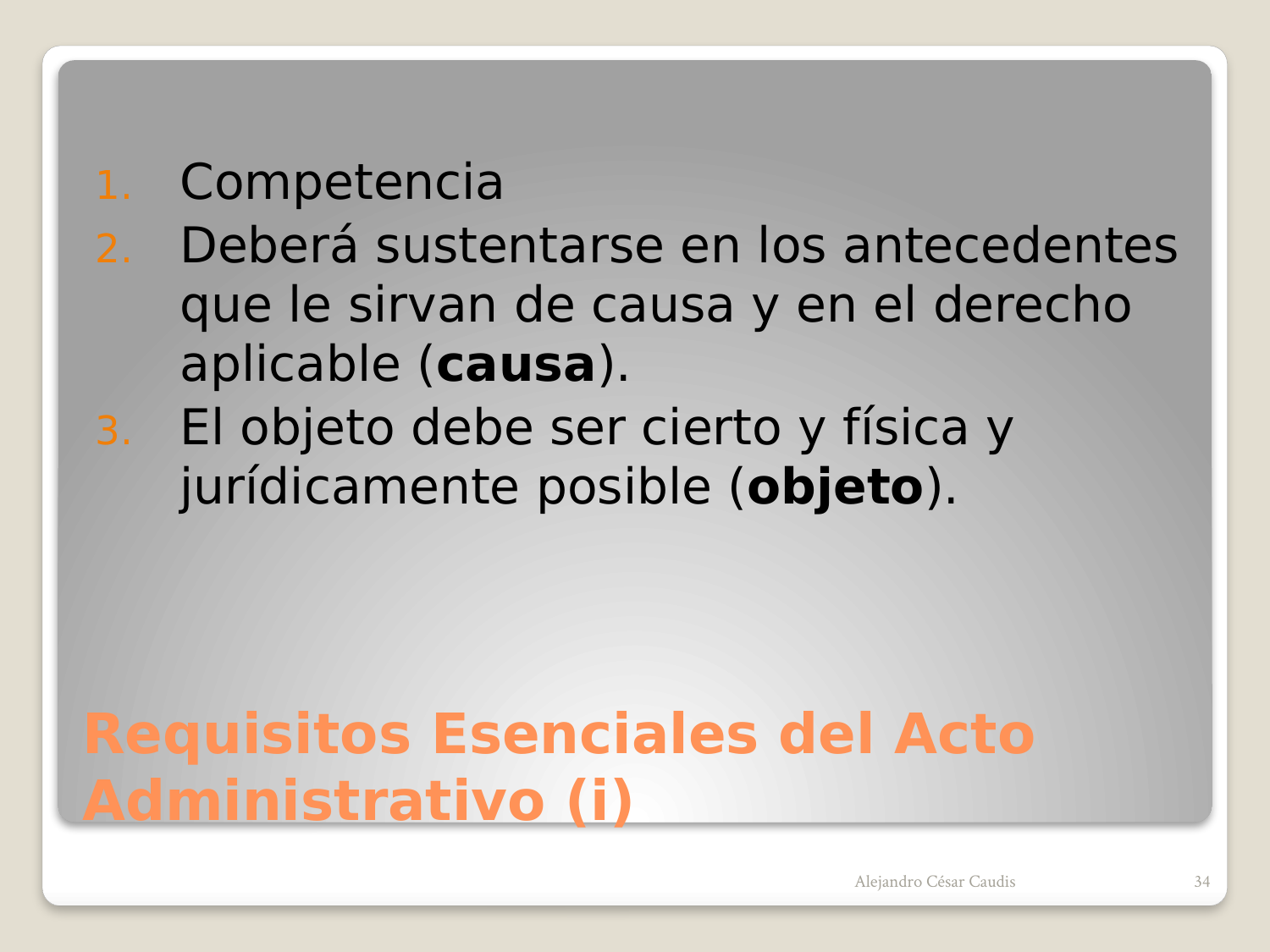

Competencia
Deberá sustentarse en los antecedentes que le sirvan de causa y en el derecho aplicable (causa).
El objeto debe ser cierto y física y jurídicamente posible (objeto).
# Requisitos Esenciales del Acto Administrativo (i)
Alejandro César Caudis
34